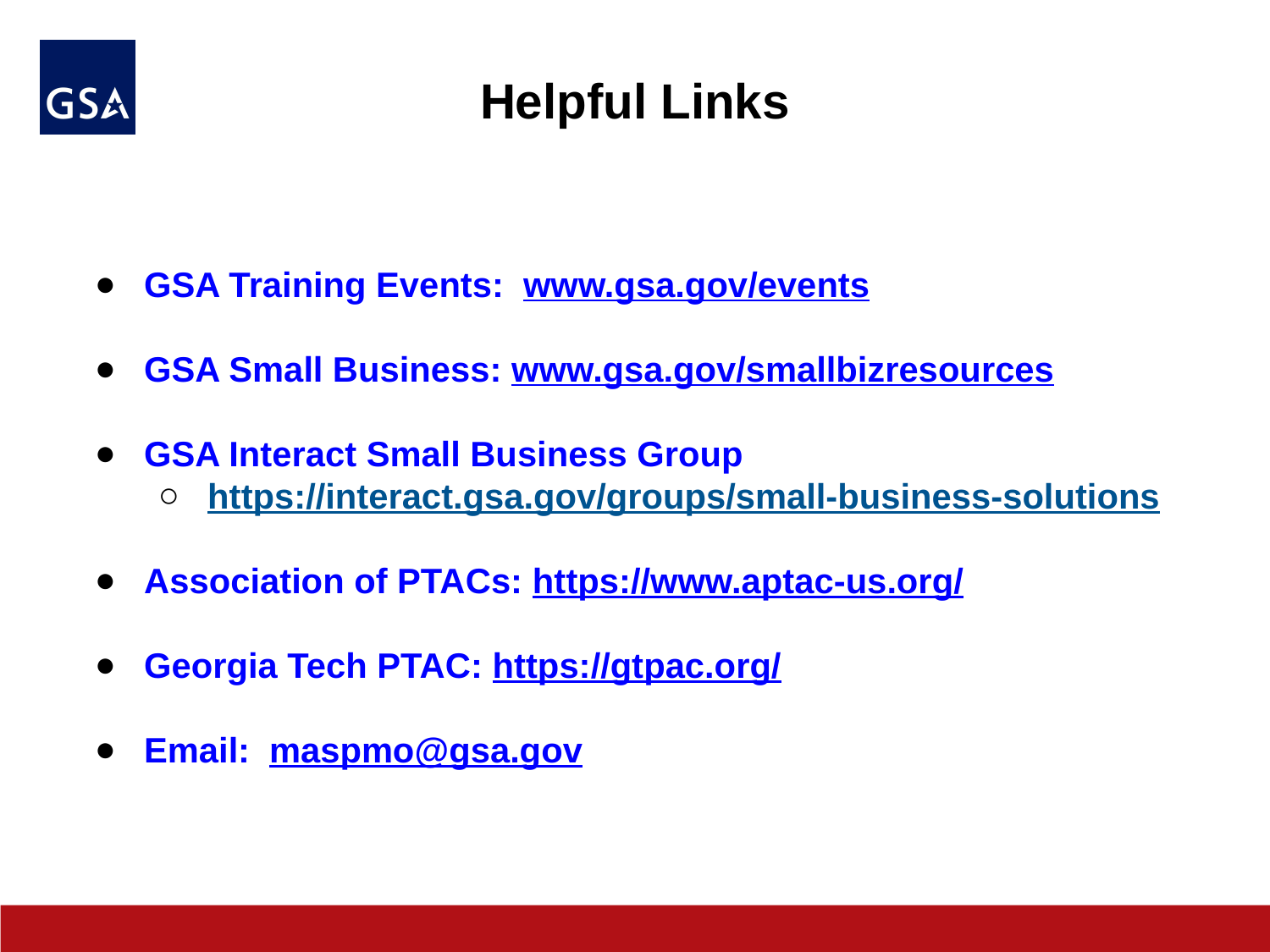

# Helpful Links
GSA Training Events:  www.gsa.gov/events

GSA Small Business: www.gsa.gov/smallbizresources

GSA Interact Small Business Group
https://interact.gsa.gov/groups/small-business-solutions

Association of PTACs: https://www.aptac-us.org/

Georgia Tech PTAC: https://gtpac.org/

Email:  maspmo@gsa.gov